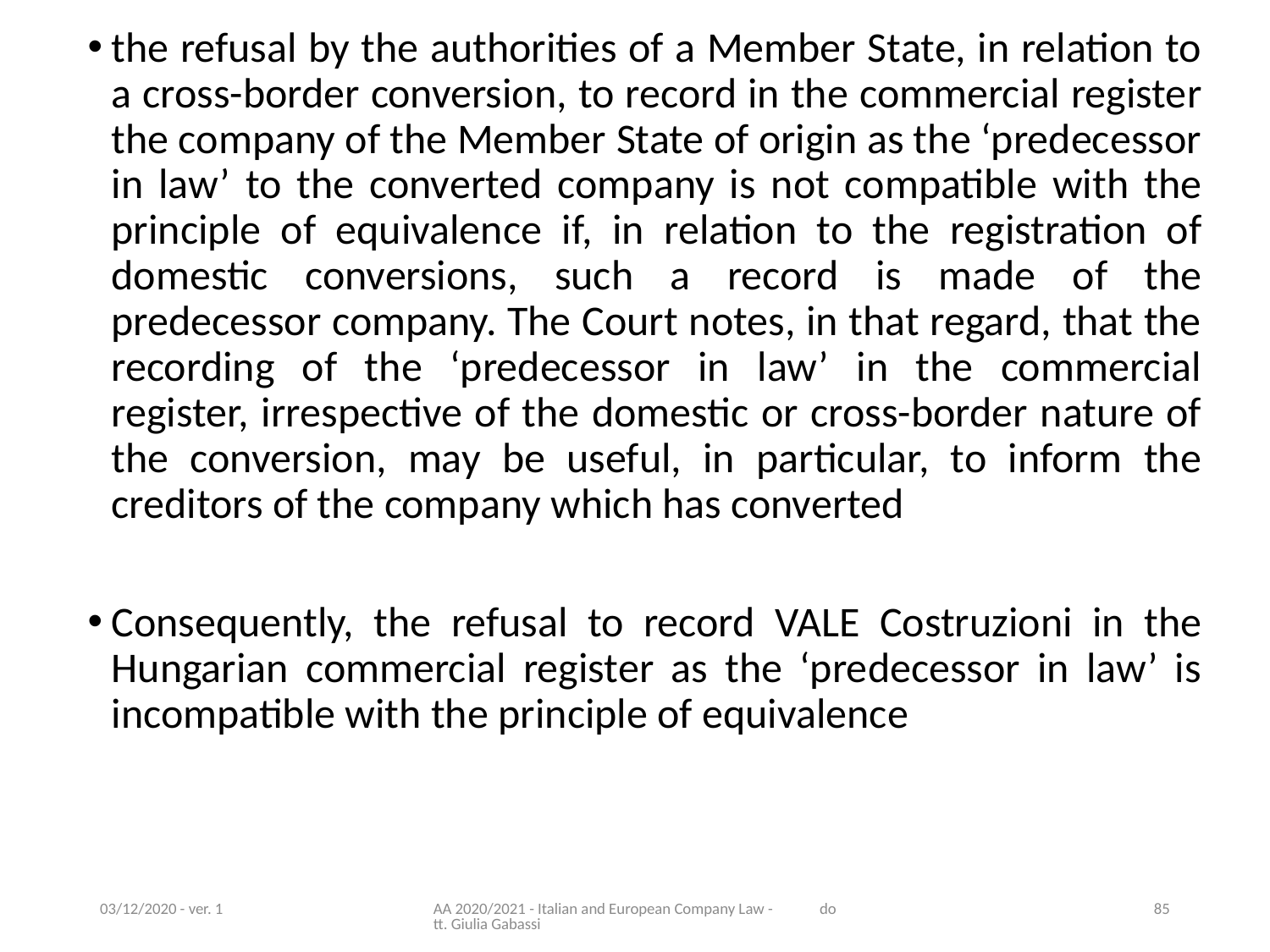

the refusal by the authorities of a Member State, in relation to a cross-border conversion, to record in the commercial register the company of the Member State of origin as the ‘predecessor in law’ to the converted company is not compatible with the principle of equivalence if, in relation to the registration of domestic conversions, such a record is made of the predecessor company. The Court notes, in that regard, that the recording of the ‘predecessor in law’ in the commercial register, irrespective of the domestic or cross-border nature of the conversion, may be useful, in particular, to inform the creditors of the company which has converted

Consequently, the refusal to record VALE Costruzioni in the Hungarian commercial register as the ‘predecessor in law’ is incompatible with the principle of equivalence
03/12/2020 - ver. 1
AA 2020/2021 - Italian and European Company Law -             dott. Giulia Gabassi
85